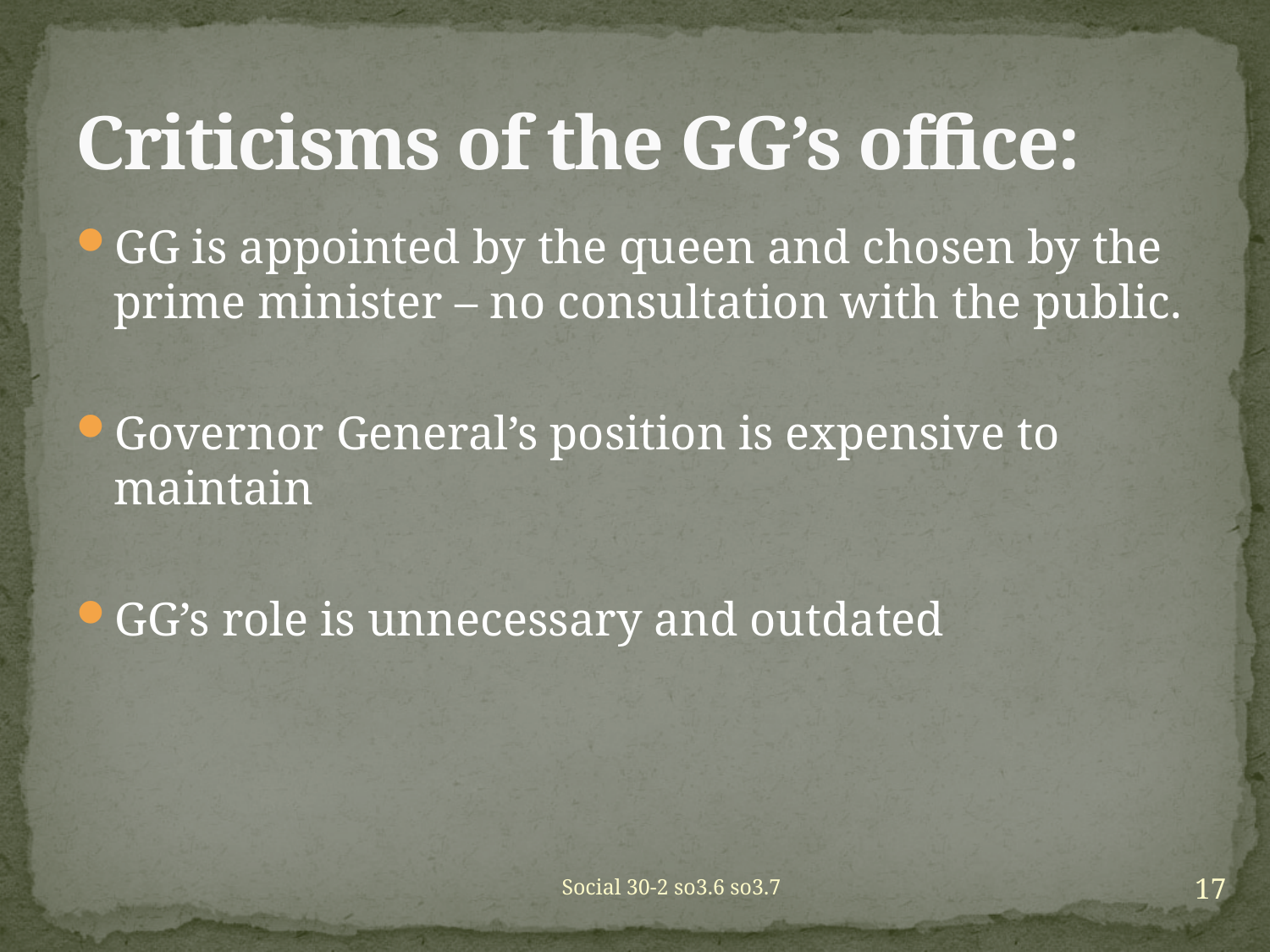

# Criticisms of the GG’s office:
GG is appointed by the queen and chosen by the prime minister – no consultation with the public.

Governor General’s position is expensive to maintain

GG’s role is unnecessary and outdated

17
Social 30-2 so3.6 so3.7